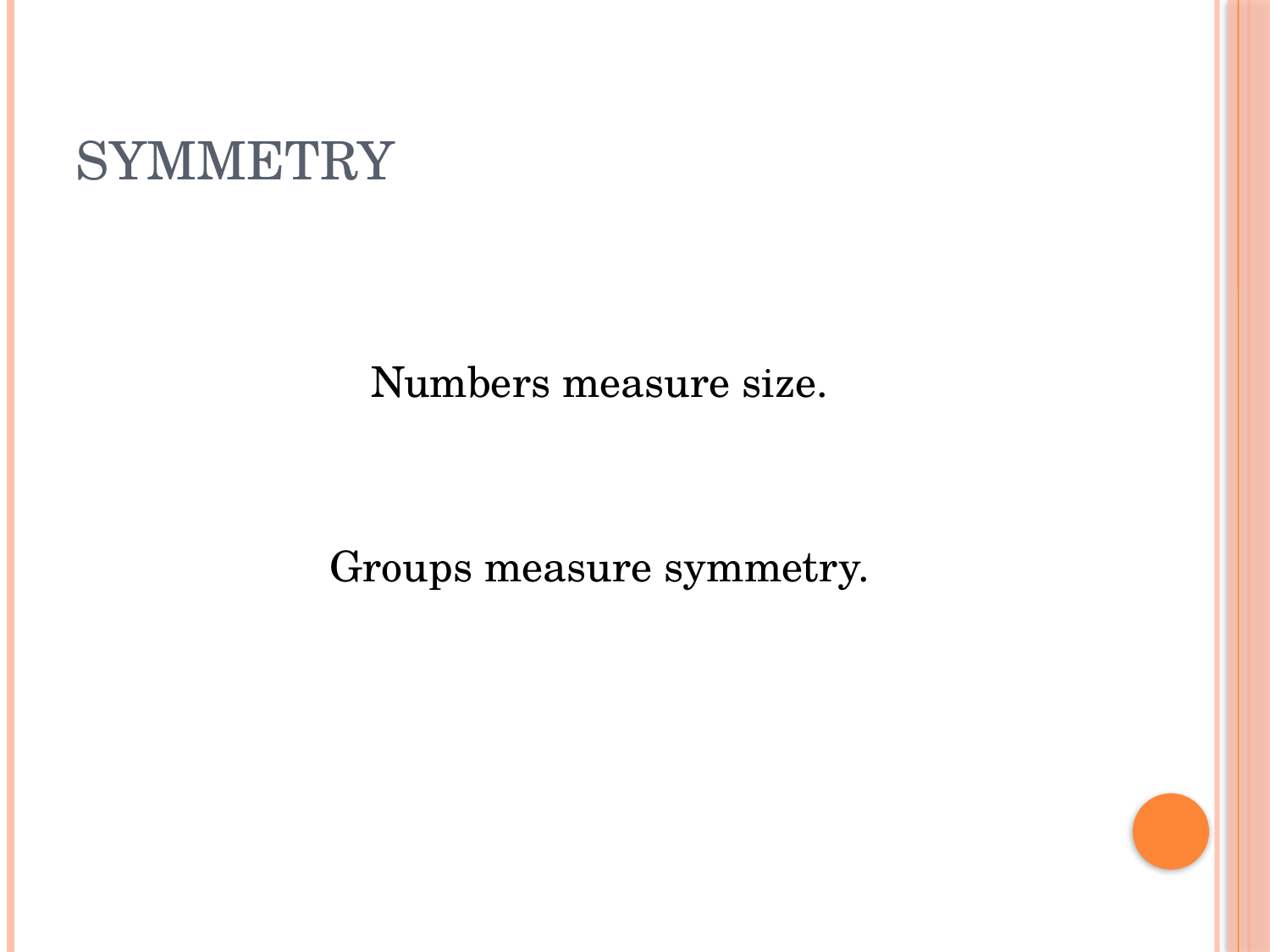

# Symmetry

Numbers measure size.

Groups measure symmetry.